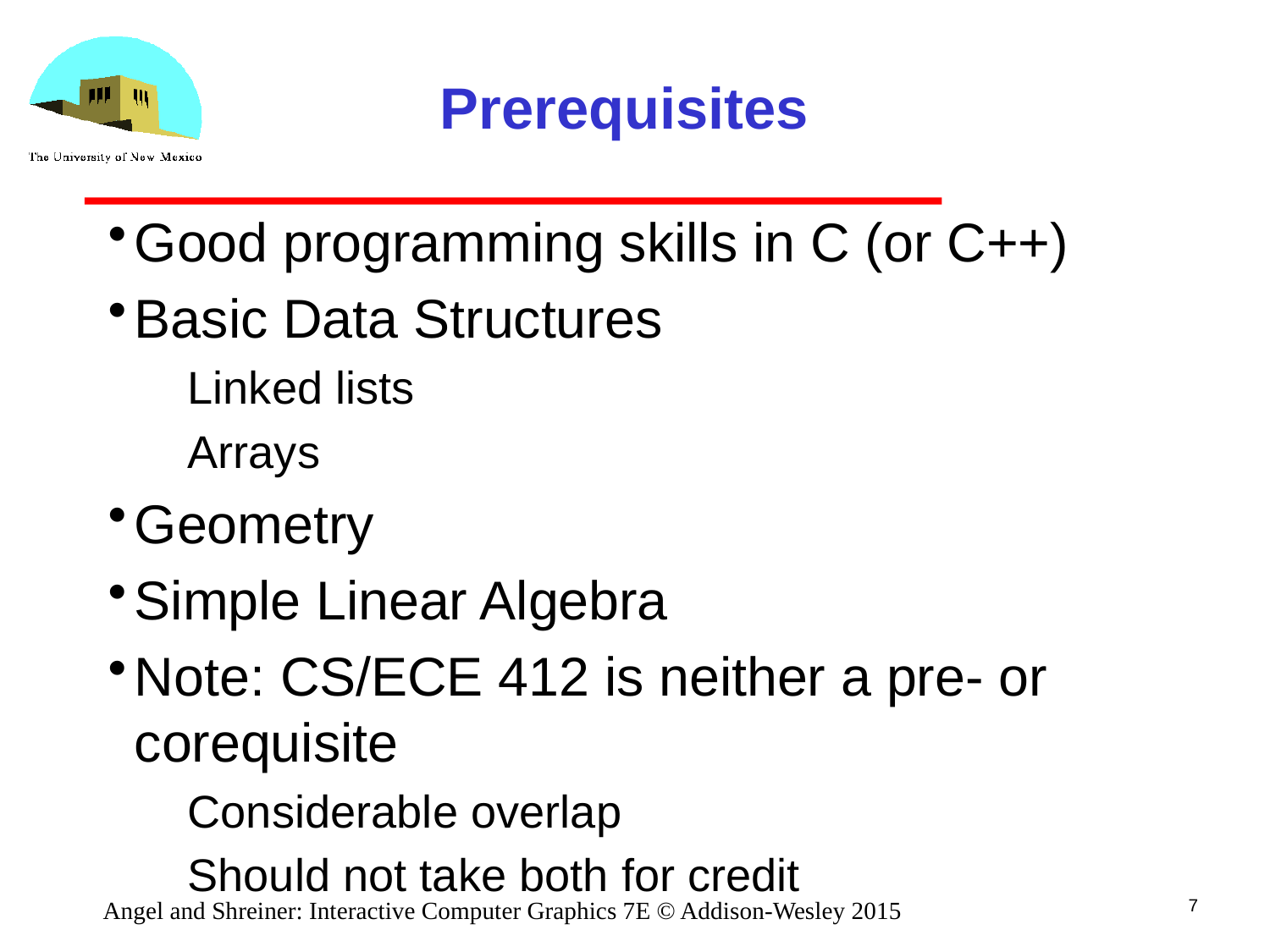

# Prerequisites
Good programming skills in C (or C++)
Basic Data Structures
Linked lists
Arrays
Geometry
Simple Linear Algebra
Note: CS/ECE 412 is neither a pre- or corequisite
Considerable overlap
Should not take both for credit
7
Angel and Shreiner: Interactive Computer Graphics 7E © Addison-Wesley 2015